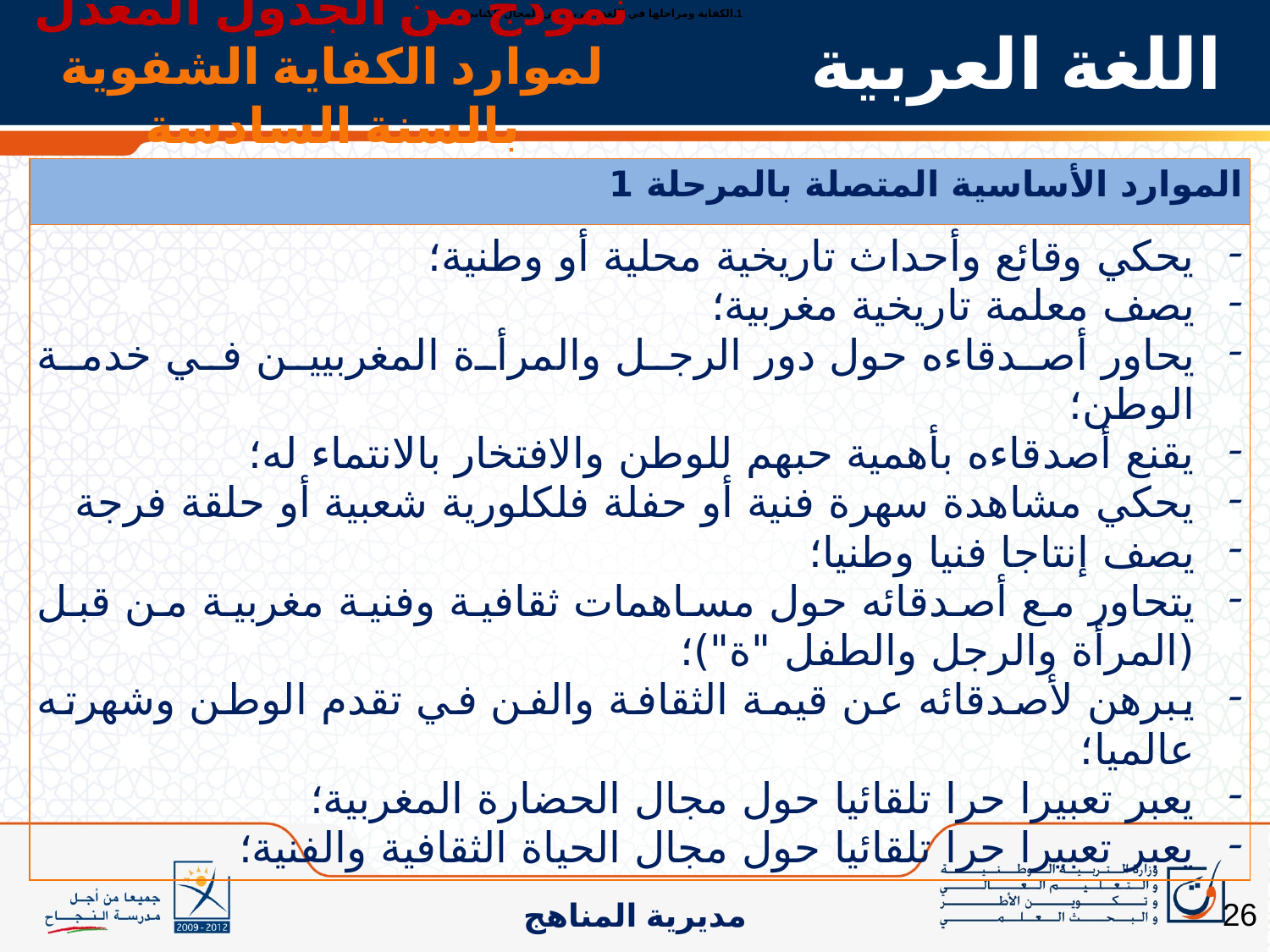

الكفاية ومراحلها في اللغة العربية في المجال الكتابي

نموذج من الجدول المعدل
لموارد الكفاية الشفوية بالسنة السادسة
# اللغة العربية
| الموارد الأساسية المتصلة بالمرحلة 1 |
| --- |
| يحكي وقائع وأحداث تاريخية محلية أو وطنية؛ يصف معلمة تاريخية مغربية؛ يحاور أصدقاءه حول دور الرجل والمرأة المغربيين في خدمة الوطن؛ يقنع أصدقاءه بأهمية حبهم للوطن والافتخار بالانتماء له؛ يحكي مشاهدة سهرة فنية أو حفلة فلكلورية شعبية أو حلقة فرجة يصف إنتاجا فنيا وطنيا؛ يتحاور مع أصدقائه حول مساهمات ثقافية وفنية مغربية من قبل (المرأة والرجل والطفل "ة")؛ يبرهن لأصدقائه عن قيمة الثقافة والفن في تقدم الوطن وشهرته عالميا؛ يعبر تعبيرا حرا تلقائيا حول مجال الحضارة المغربية؛ يعبر تعبيرا حرا تلقائيا حول مجال الحياة الثقافية والفنية؛ |
26
مديرية المناهج